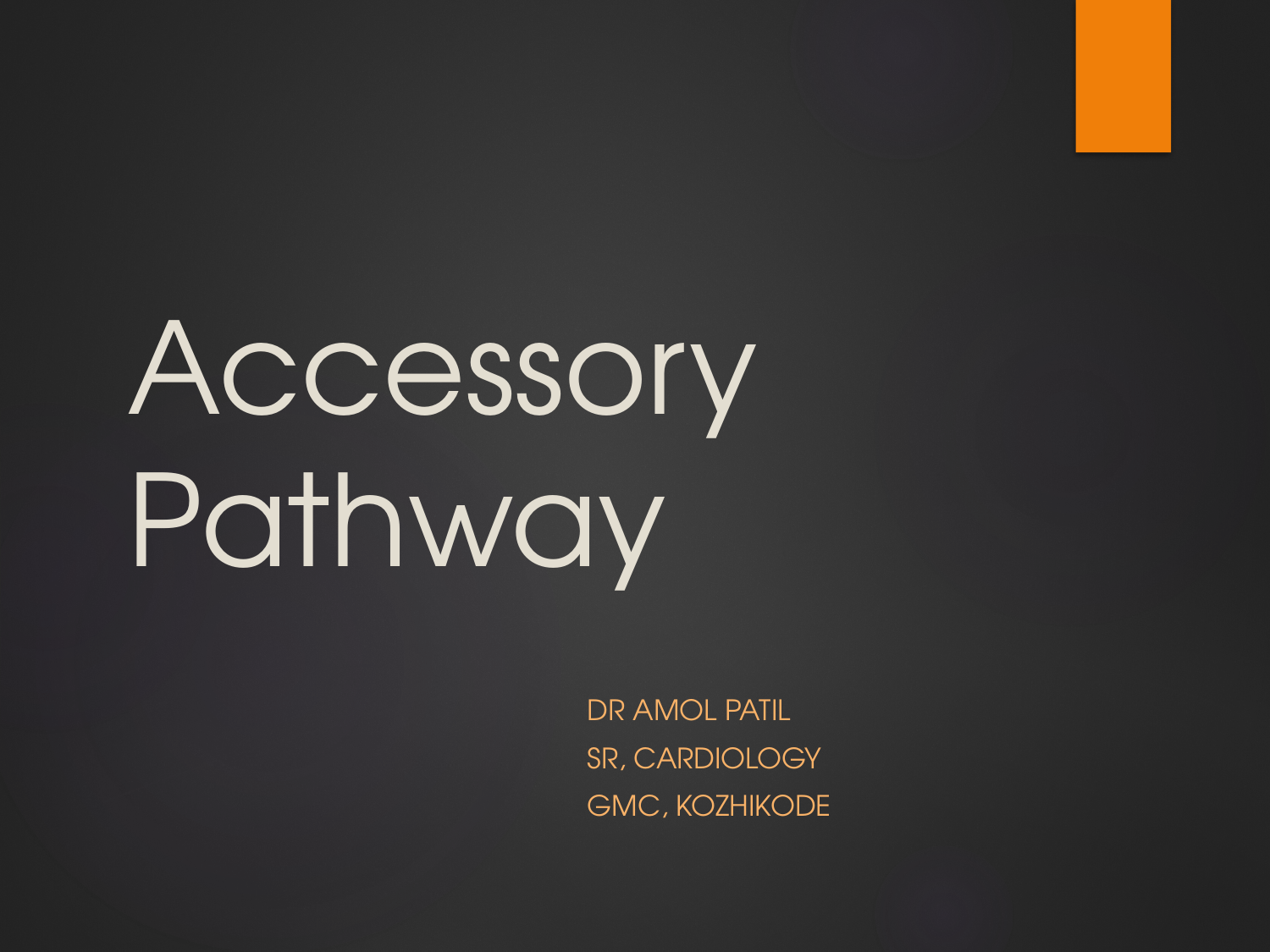

# Accessory Pathway
Dr amol patil
Sr, cardiology
Gmc, kozhikode